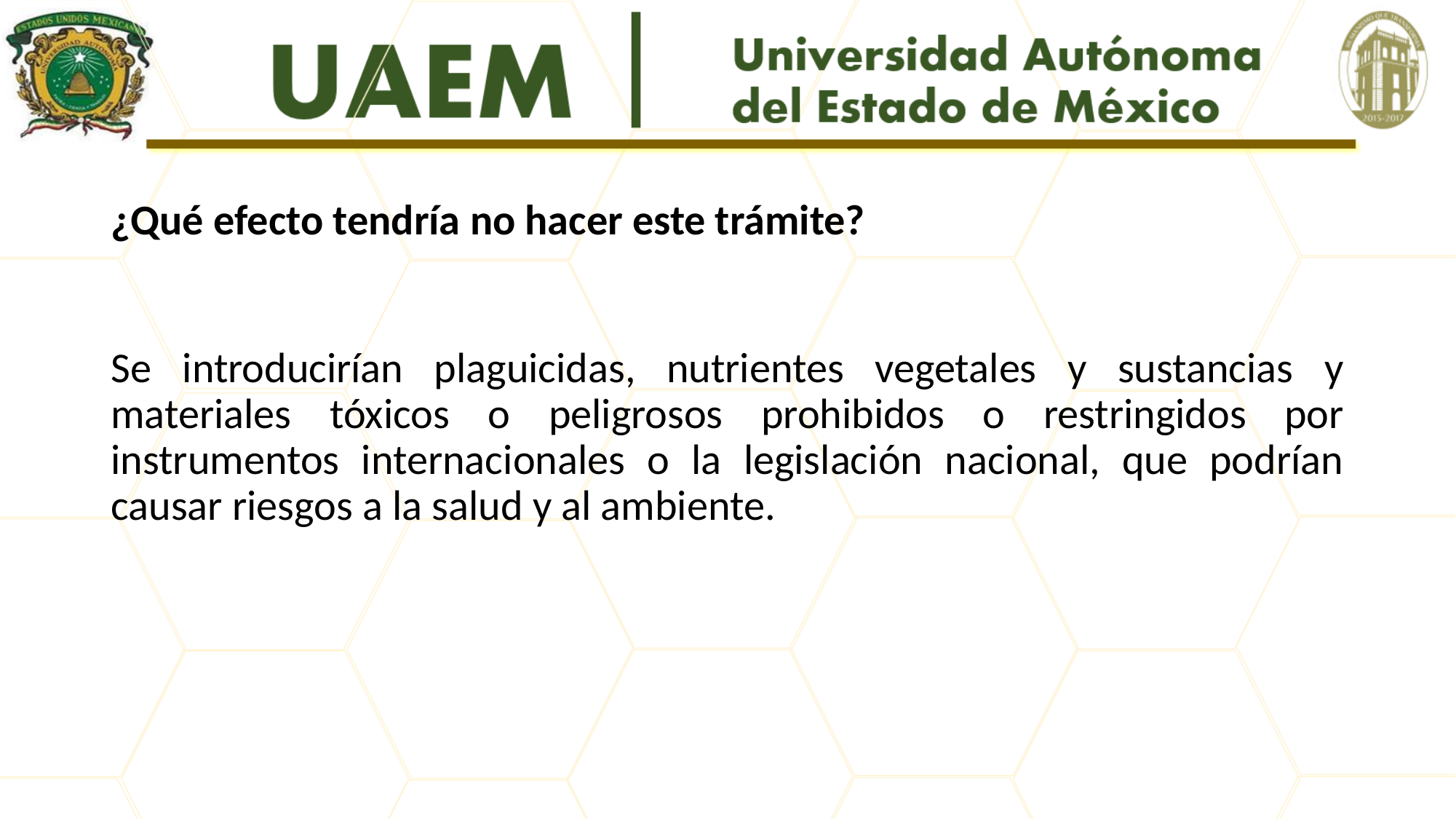

# ¿Qué efecto tendría no hacer este trámite?
Se introducirían plaguicidas, nutrientes vegetales y sustancias y materiales tóxicos o peligrosos prohibidos o restringidos por instrumentos internacionales o la legislación nacional, que podrían causar riesgos a la salud y al ambiente.